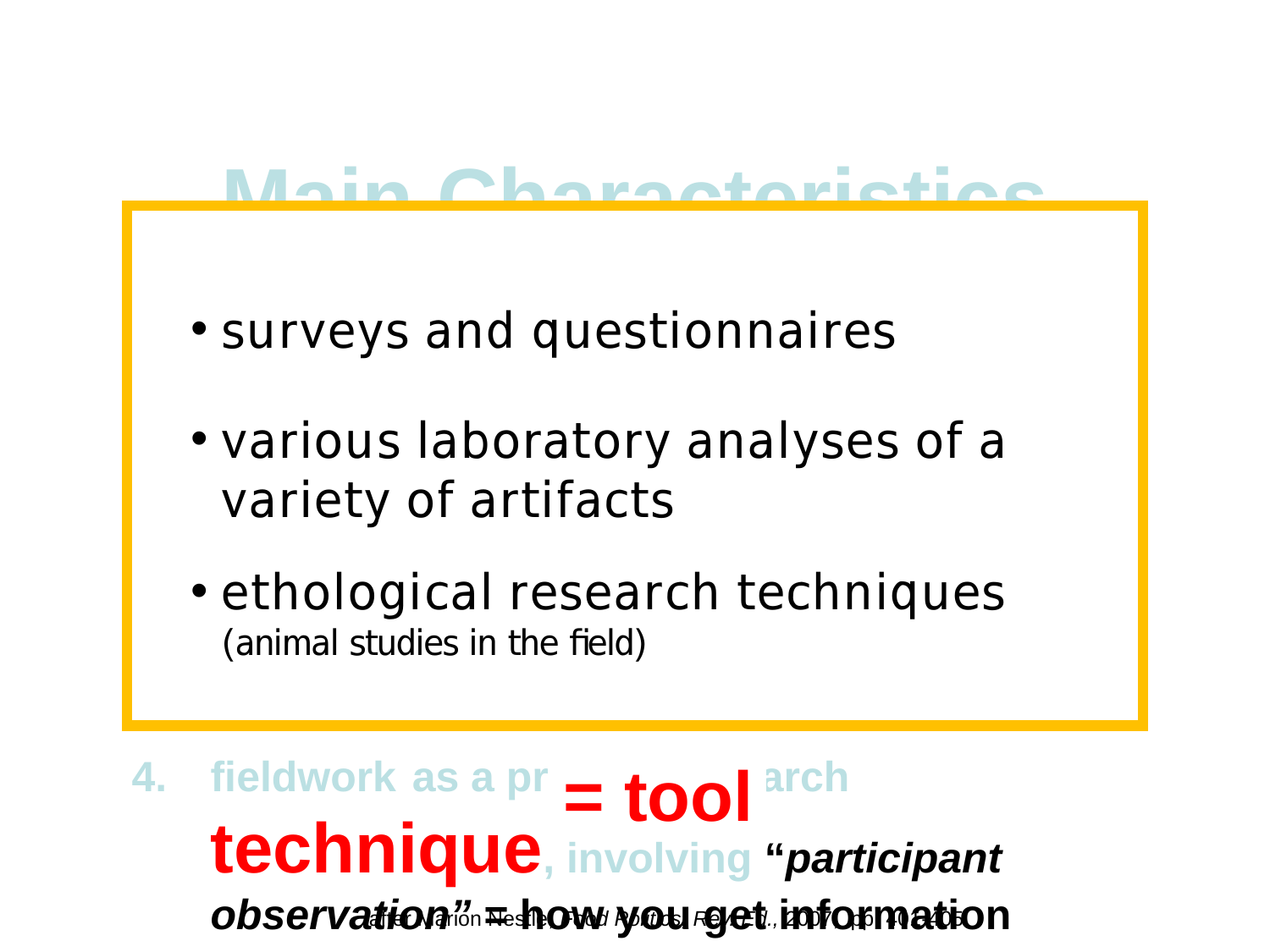

Main Characteristics
surveys and questionnaires

various laboratory analyses of a variety of artifacts

ethological research techniques
(animal studies in the field)
1.	culture as a primary concept

2.	comparative method as major approach to the study of human behavior
3.	holism or the study of "humankind" as a whole, as a primary theoretical goal
4.	fieldwork as a primary research
technique, involving “participant observation” = how you get information
= tool
after Marion Nestle, Food Politics, Rev. Ed., 2007,  pp. 401-405